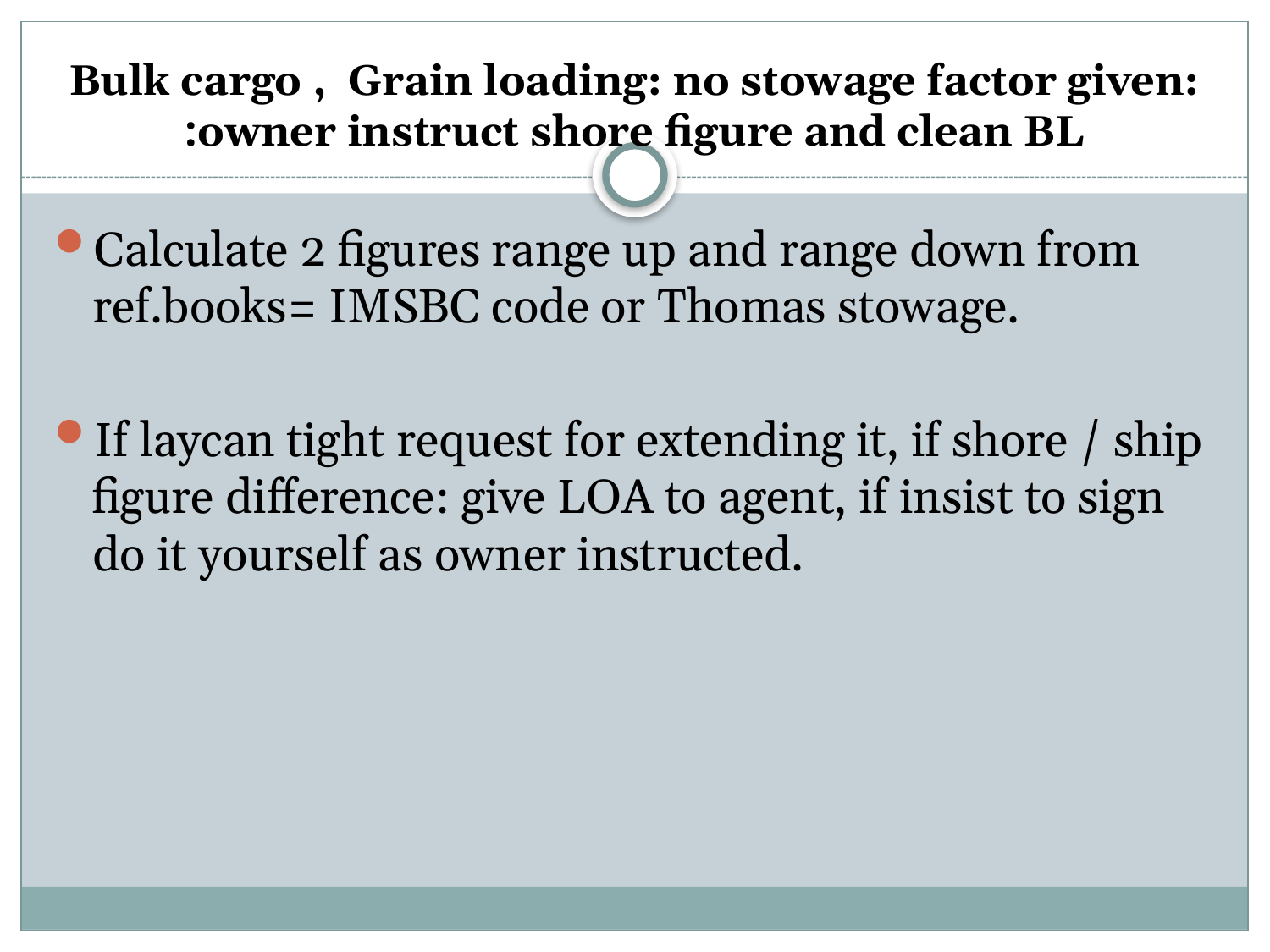

# Bulk cargo ,  Grain loading: no stowage factor given: owner instruct shore figure and clean BL:
Calculate 2 figures range up and range down from ref.books= IMSBC code or Thomas stowage.

If laycan tight request for extending it, if shore / ship figure difference: give LOA to agent, if insist to sign do it yourself as owner instructed.